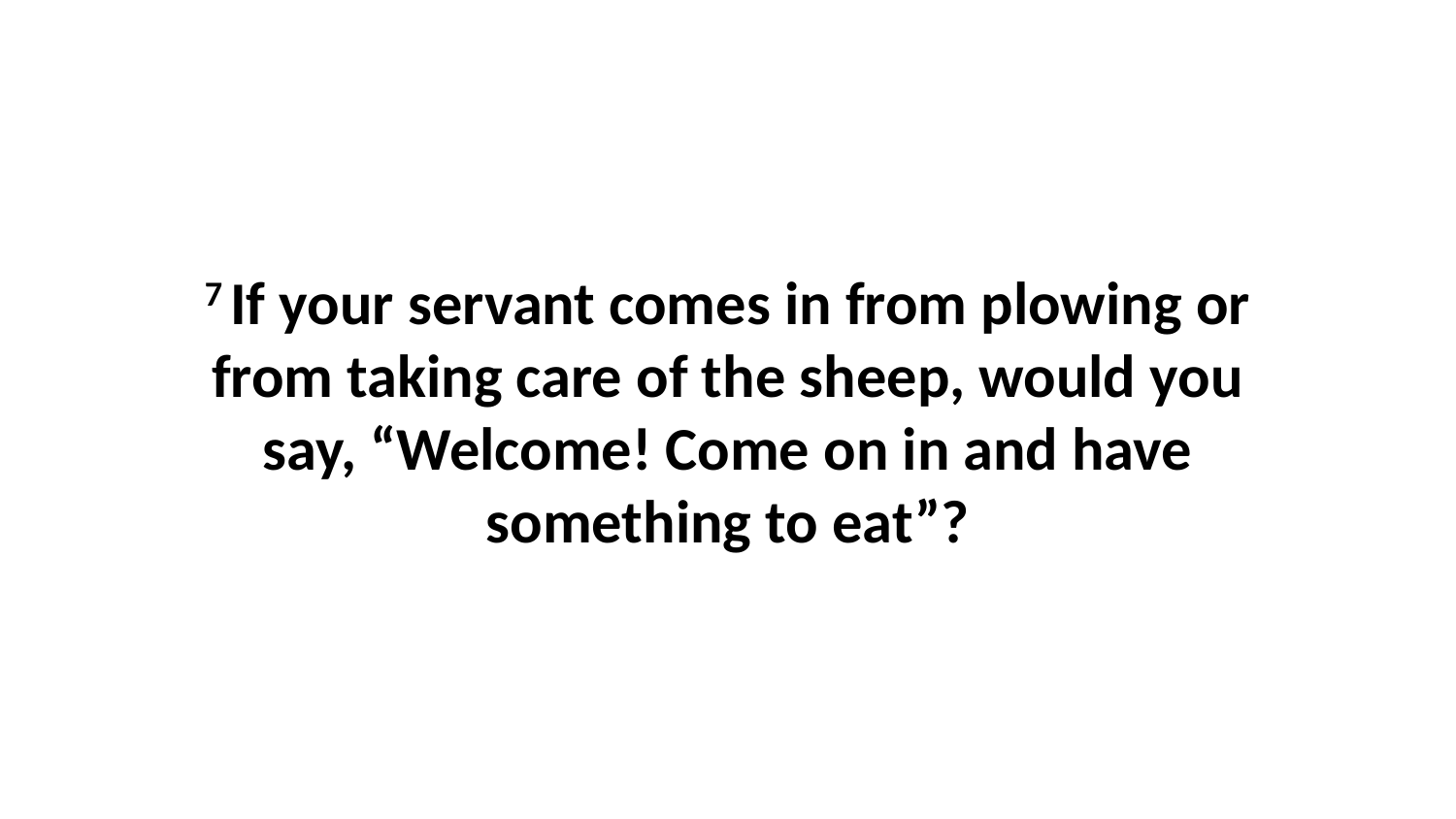

7 If your servant comes in from plowing or from taking care of the sheep, would you say, “Welcome! Come on in and have something to eat”?